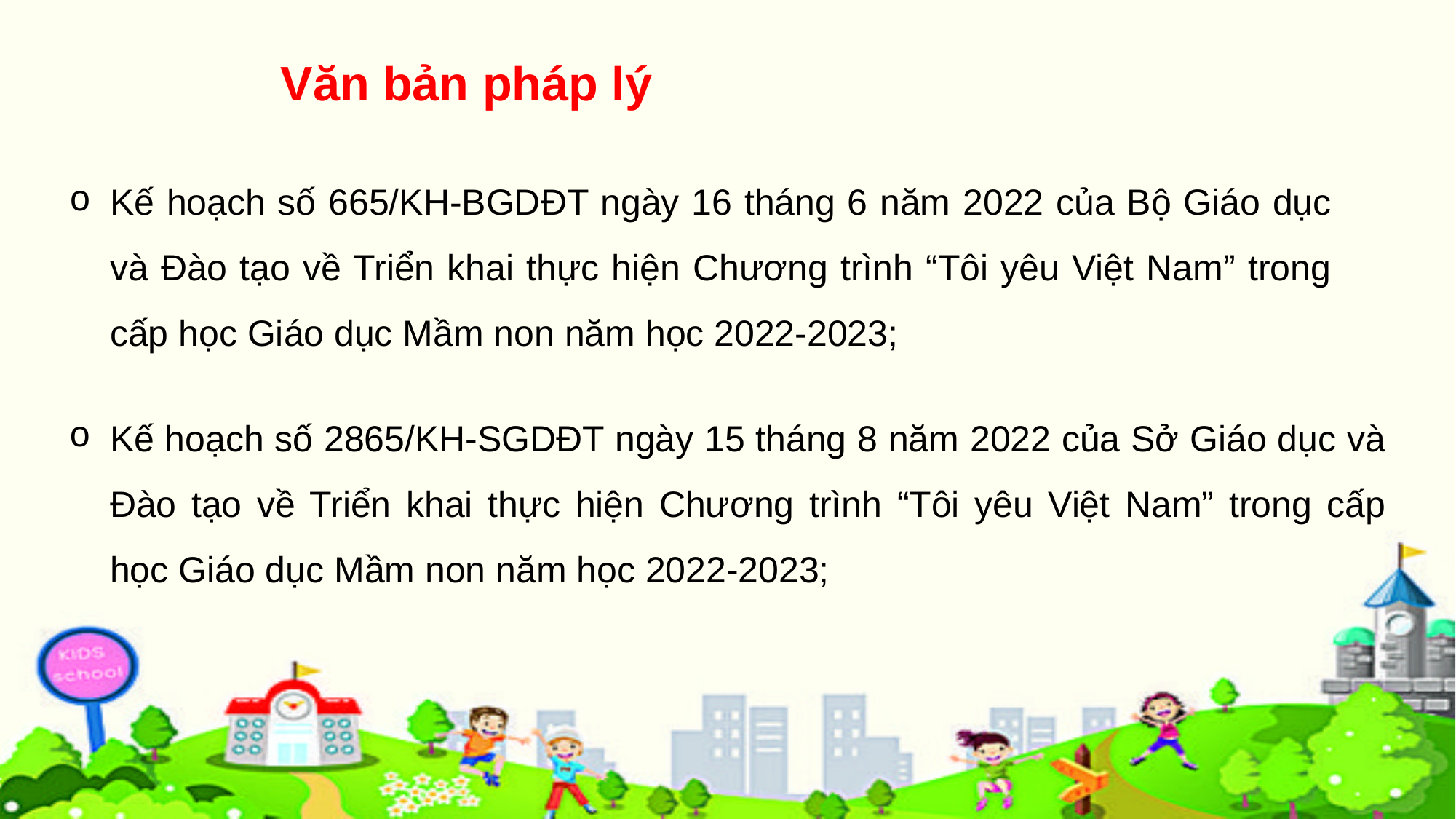

Văn bản pháp lý
Kế hoạch số 665/KH-BGDĐT ngày 16 tháng 6 năm 2022 của Bộ Giáo dục và Đào tạo về Triển khai thực hiện Chương trình “Tôi yêu Việt Nam” trong cấp học Giáo dục Mầm non năm học 2022-2023;
Kế hoạch số 2865/KH-SGDĐT ngày 15 tháng 8 năm 2022 của Sở Giáo dục và Đào tạo về Triển khai thực hiện Chương trình “Tôi yêu Việt Nam” trong cấp học Giáo dục Mầm non năm học 2022-2023;